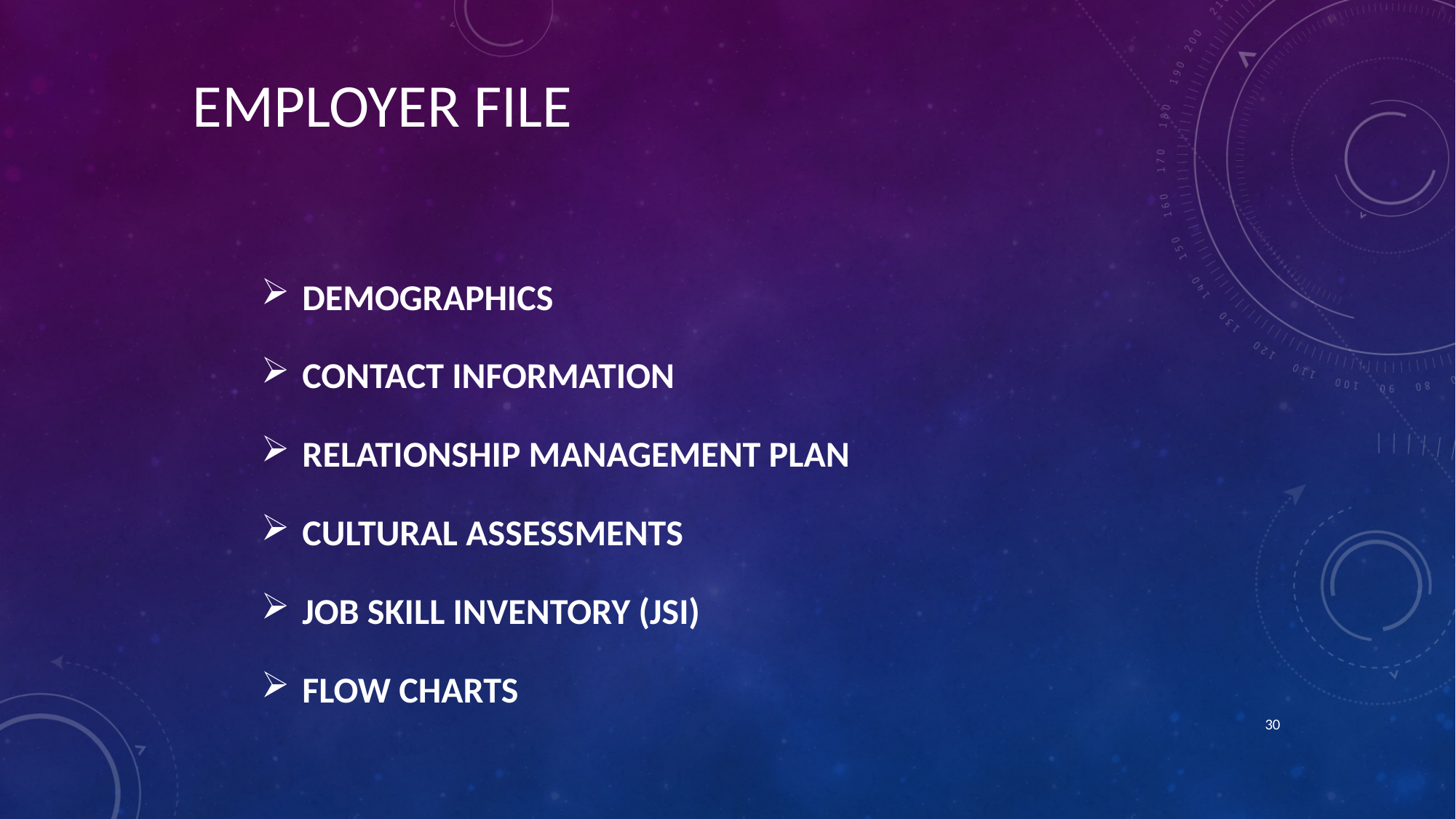

# Employer File

DEMOGRAPHICS

CONTACT INFORMATION

RELATIONSHIP MANAGEMENT PLAN

CULTURAL ASSESSMENTS

JOB SKILL INVENTORY (JSI)

FLOW CHARTS
30